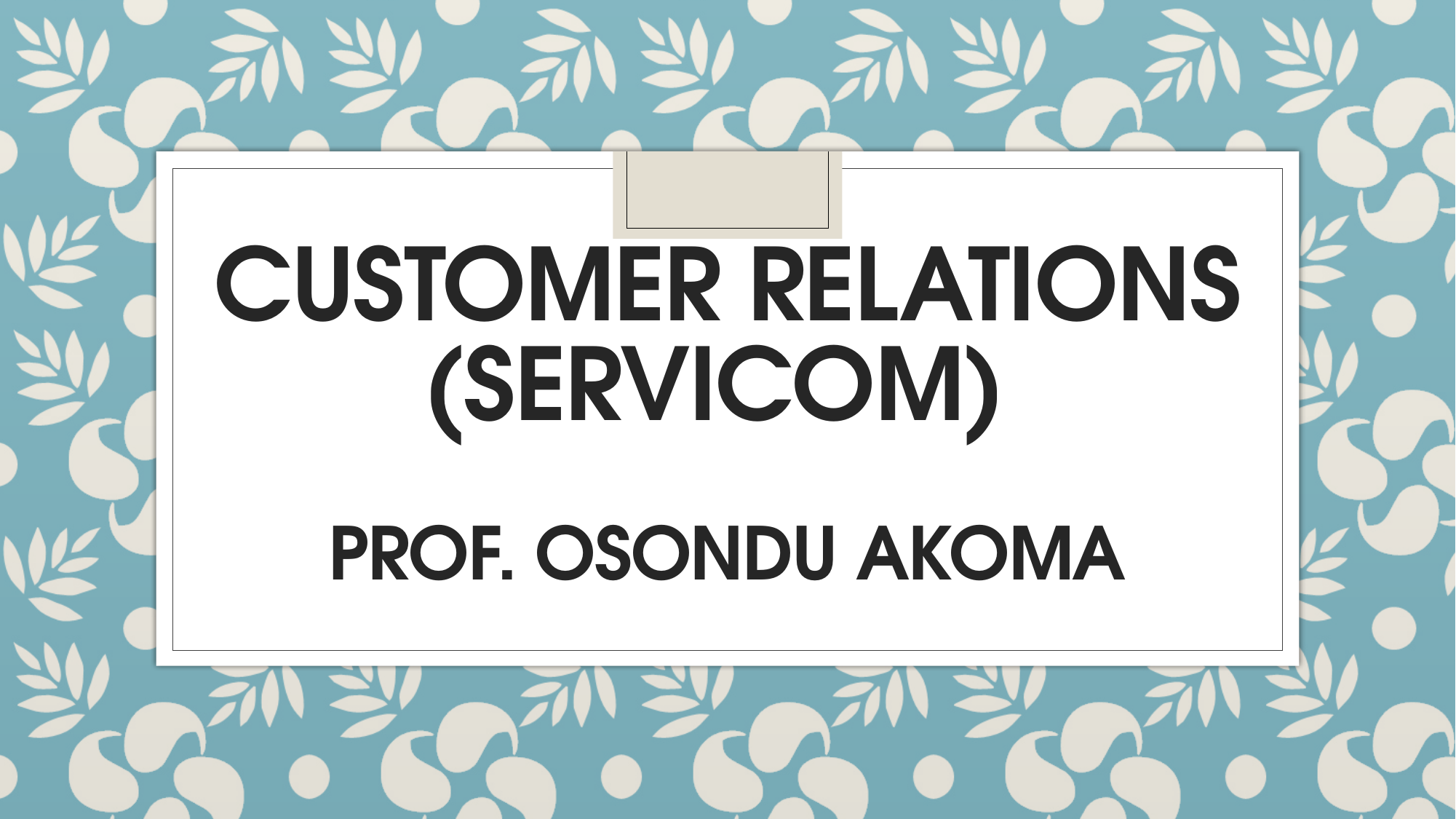

# Customer relations (servicom) prof. osondu akoma